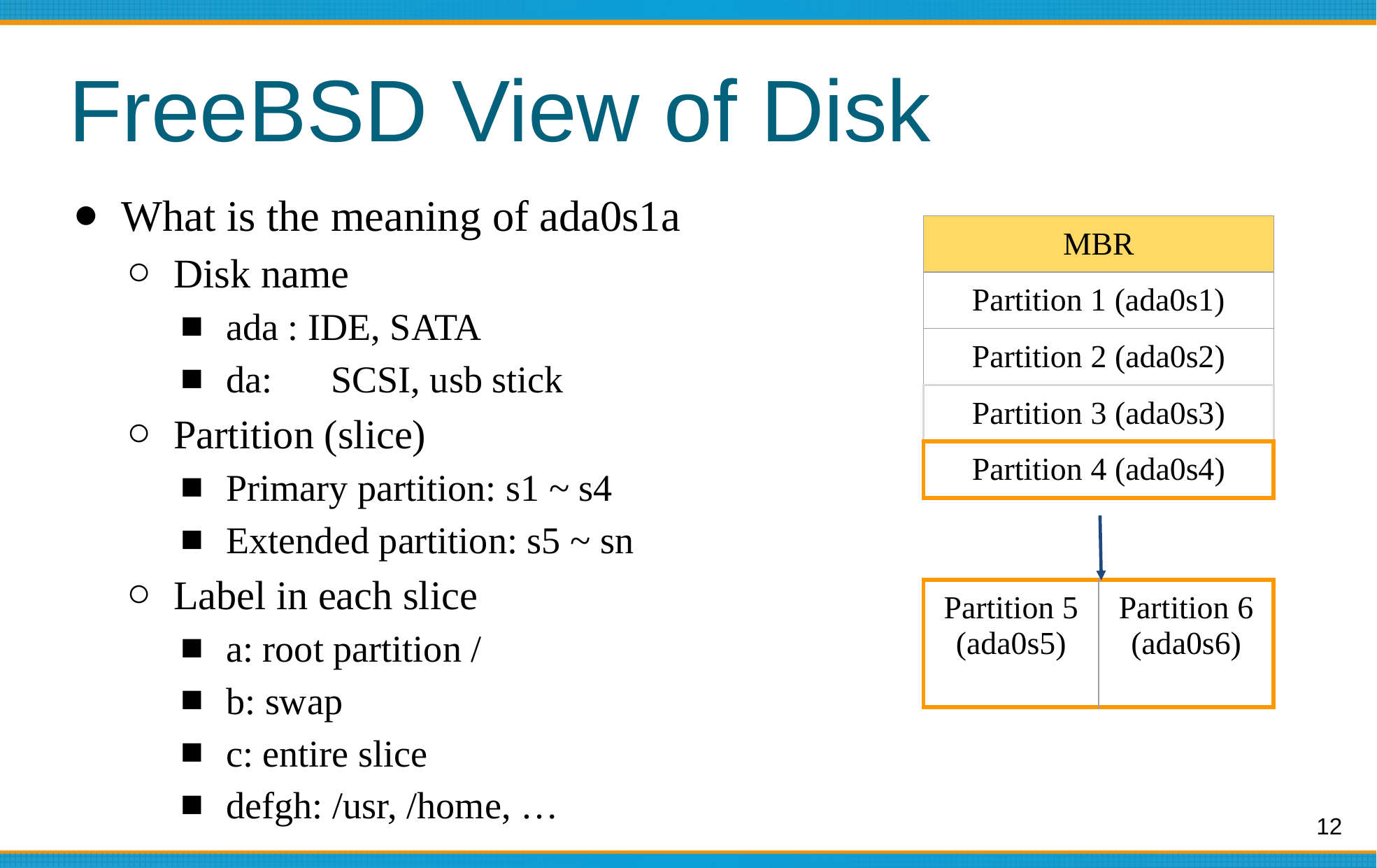

# FreeBSD View of Disk
What is the meaning of ada0s1a
Disk name
ada : IDE, SATA
da:	SCSI, usb stick
Partition (slice)
Primary partition: s1 ~ s4
Extended partition: s5 ~ sn
Label in each slice
a: root partition /
b: swap
c: entire slice
defgh: /usr, /home, …

| MBR |
| --- |
| Partition 1 (ada0s1) |
| Partition 2 (ada0s2) |
| Partition 3 (ada0s3) |
| Partition 4 (ada0s4) |
| Partition 5 (ada0s5) | Partition 6 (ada0s6) |
| --- | --- |
12